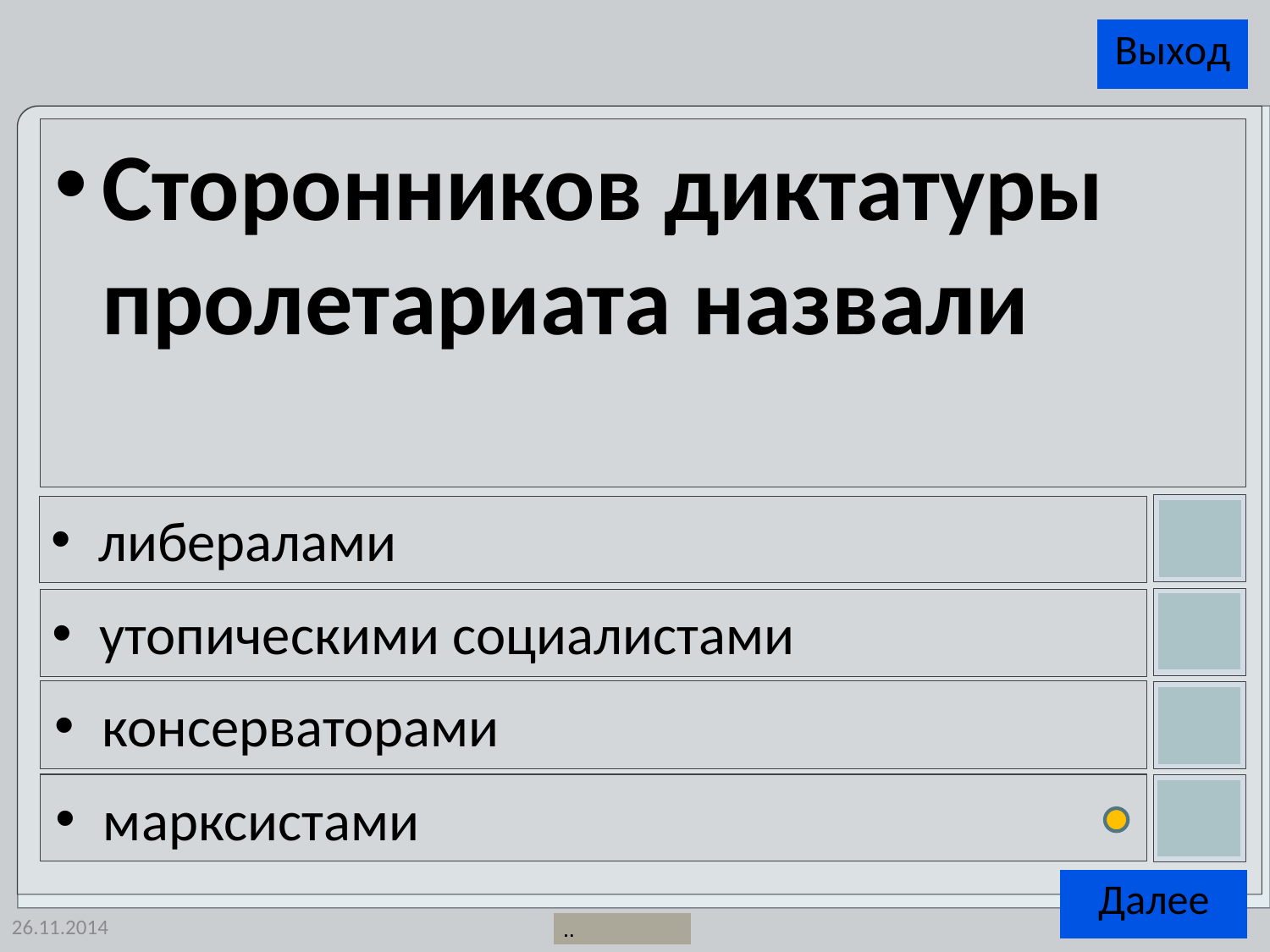

Сторонников диктатуры пролетариата назвали
либералами
утопическими социалистами
консерваторами
марксистами
26.11.2014